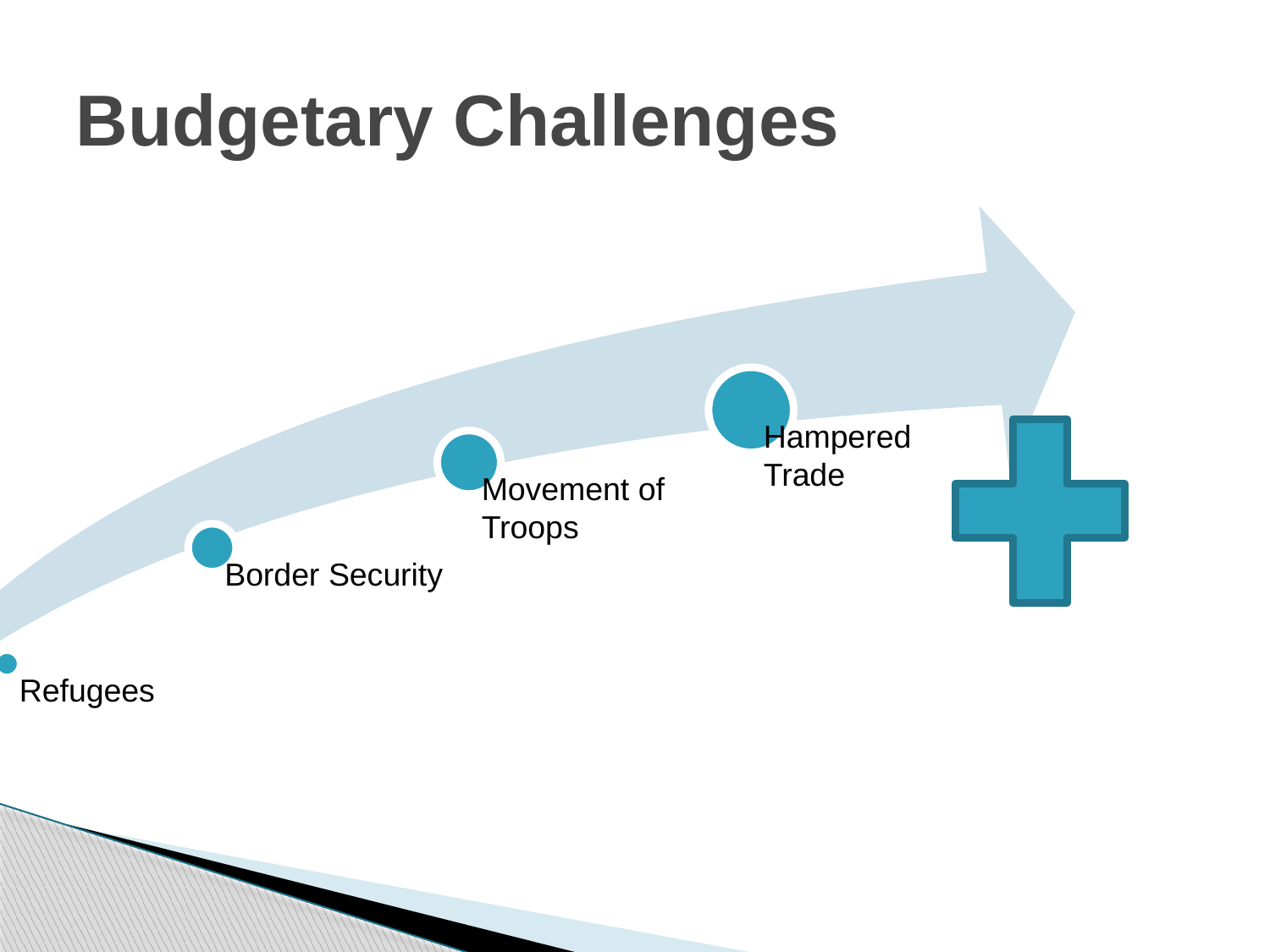

# Budgetary Challenges
Refugees
Border Security
Movement of Troops
Hampered Trade